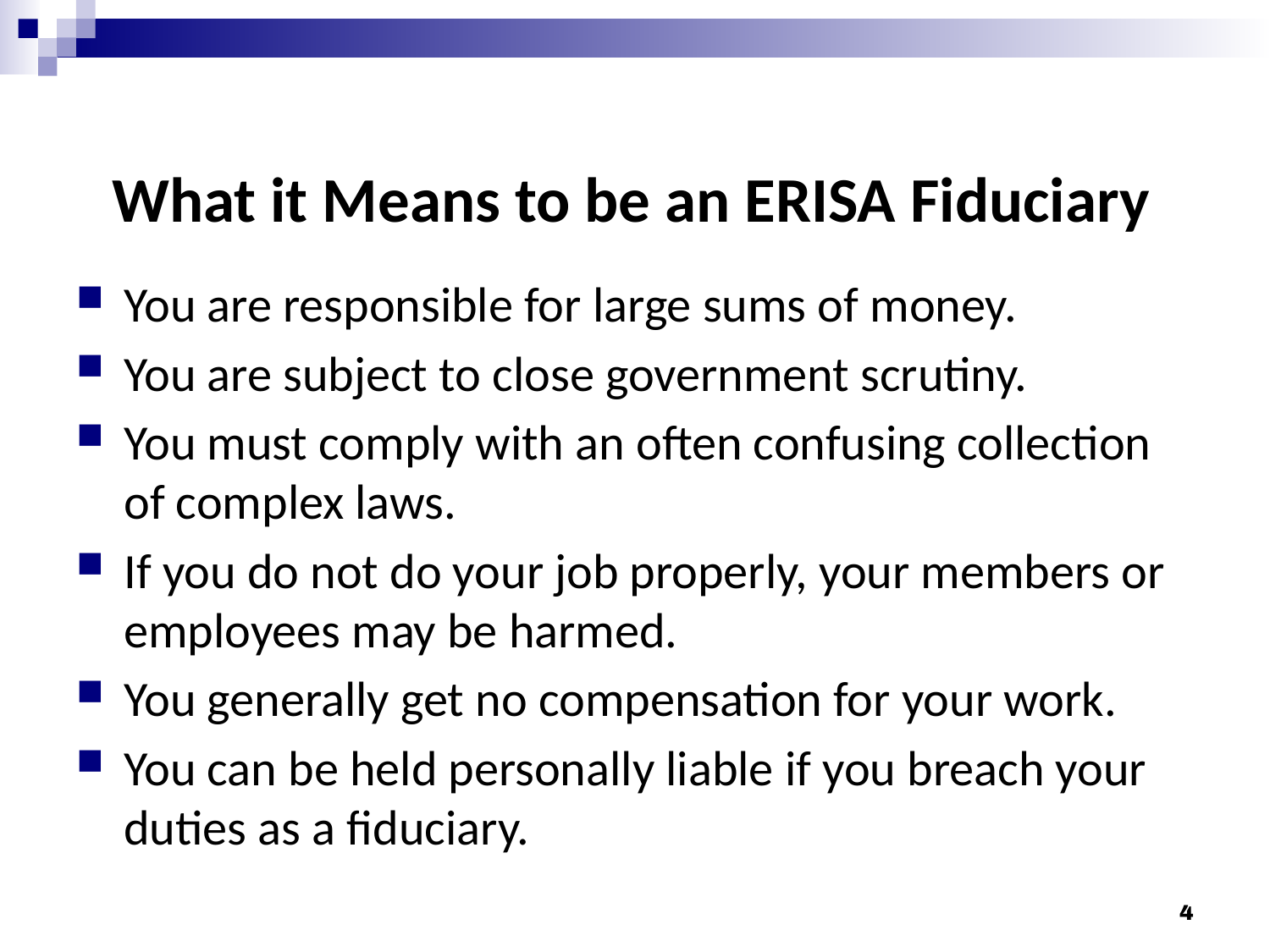

# What it Means to be an ERISA Fiduciary
You are responsible for large sums of money.
You are subject to close government scrutiny.
You must comply with an often confusing collection of complex laws.
If you do not do your job properly, your members or employees may be harmed.
You generally get no compensation for your work.
You can be held personally liable if you breach your duties as a fiduciary.

4